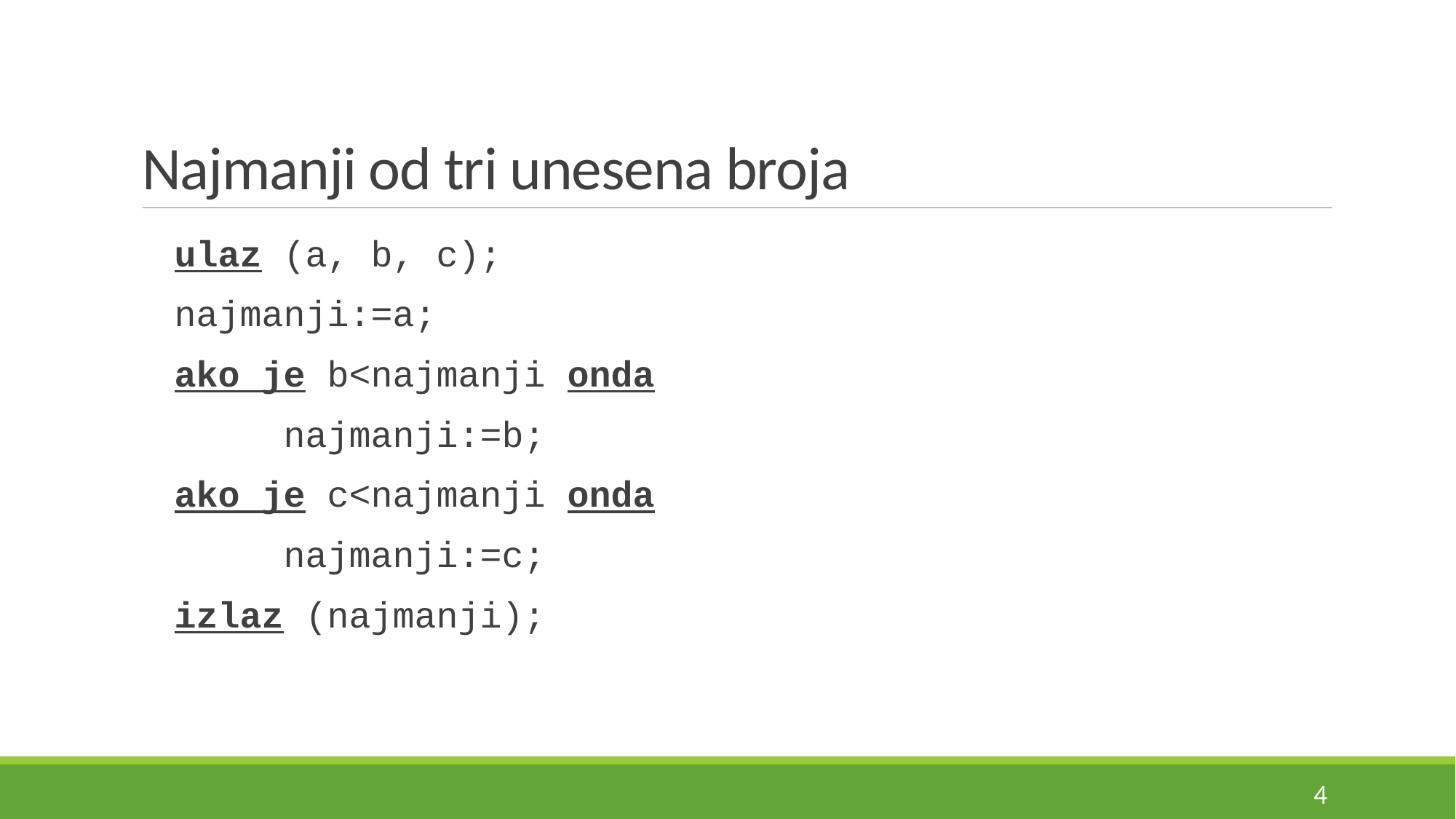

# Najmanji od tri unesena broja
ulaz (a, b, c);
najmanji:=a;
ako je b<najmanji onda
	najmanji:=b;
ako je c<najmanji onda
	najmanji:=c;
izlaz (najmanji);
4